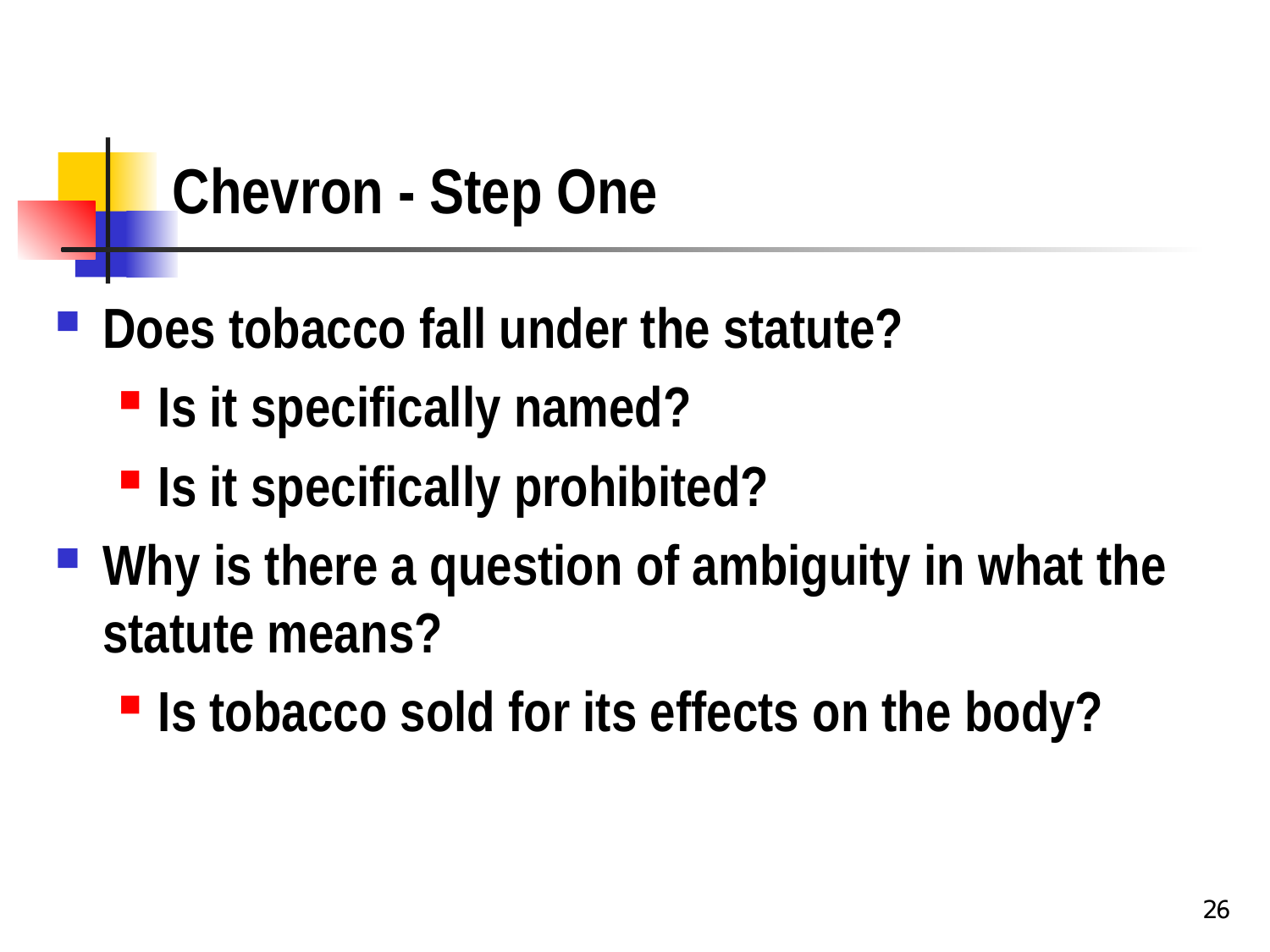

# Chevron - Step One
Does tobacco fall under the statute?
Is it specifically named?
Is it specifically prohibited?
Why is there a question of ambiguity in what the statute means?
Is tobacco sold for its effects on the body?
26